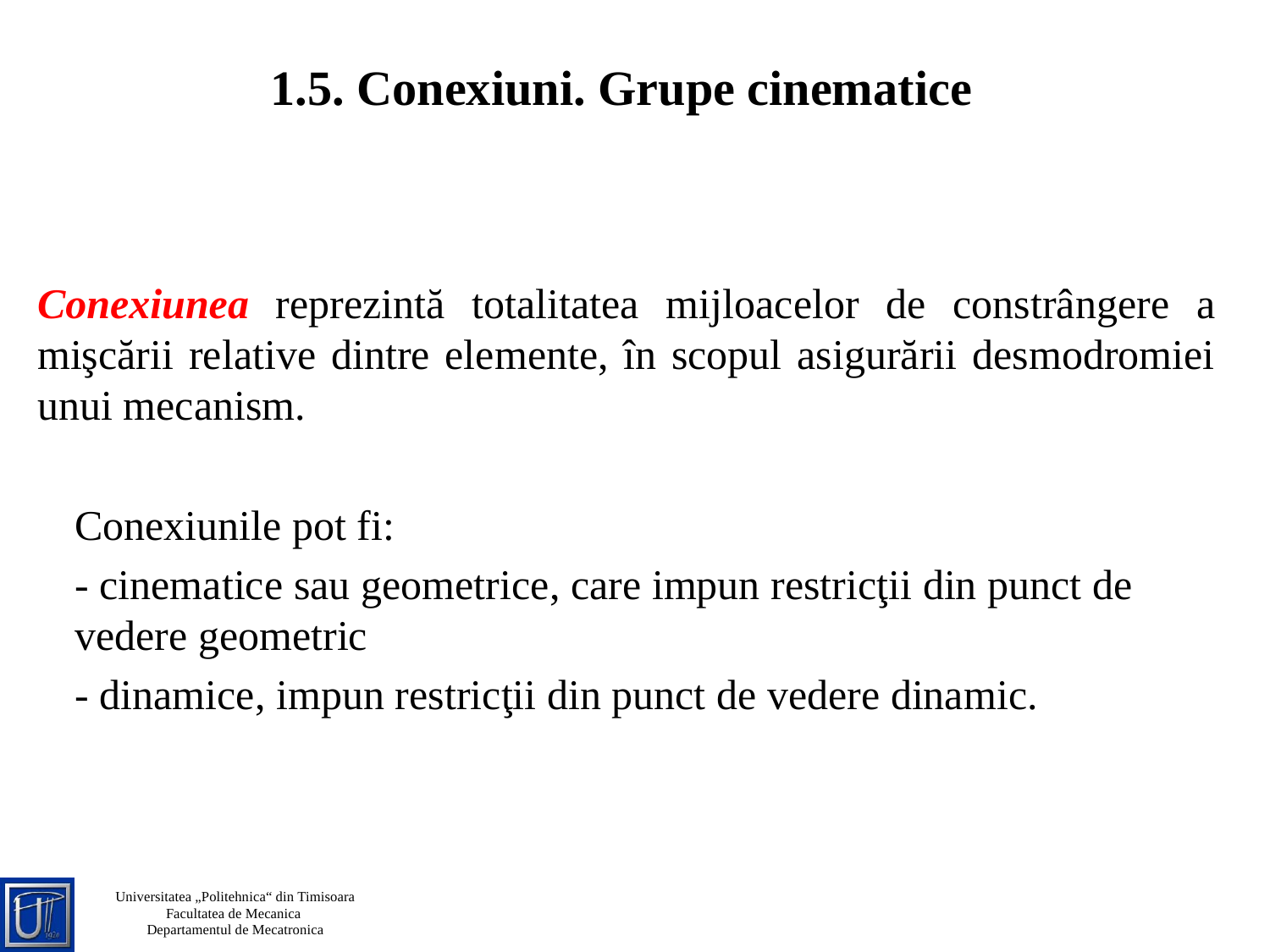

1.5. Conexiuni. Grupe cinematice

Conexiunea reprezintă totalitatea mijloacelor de constrângere a mişcării relative dintre elemente, în scopul asigurării desmodromiei unui mecanism.

Conexiunile pot fi:
- cinematice sau geometrice, care impun restricţii din punct de vedere geometric
- dinamice, impun restricţii din punct de vedere dinamic.